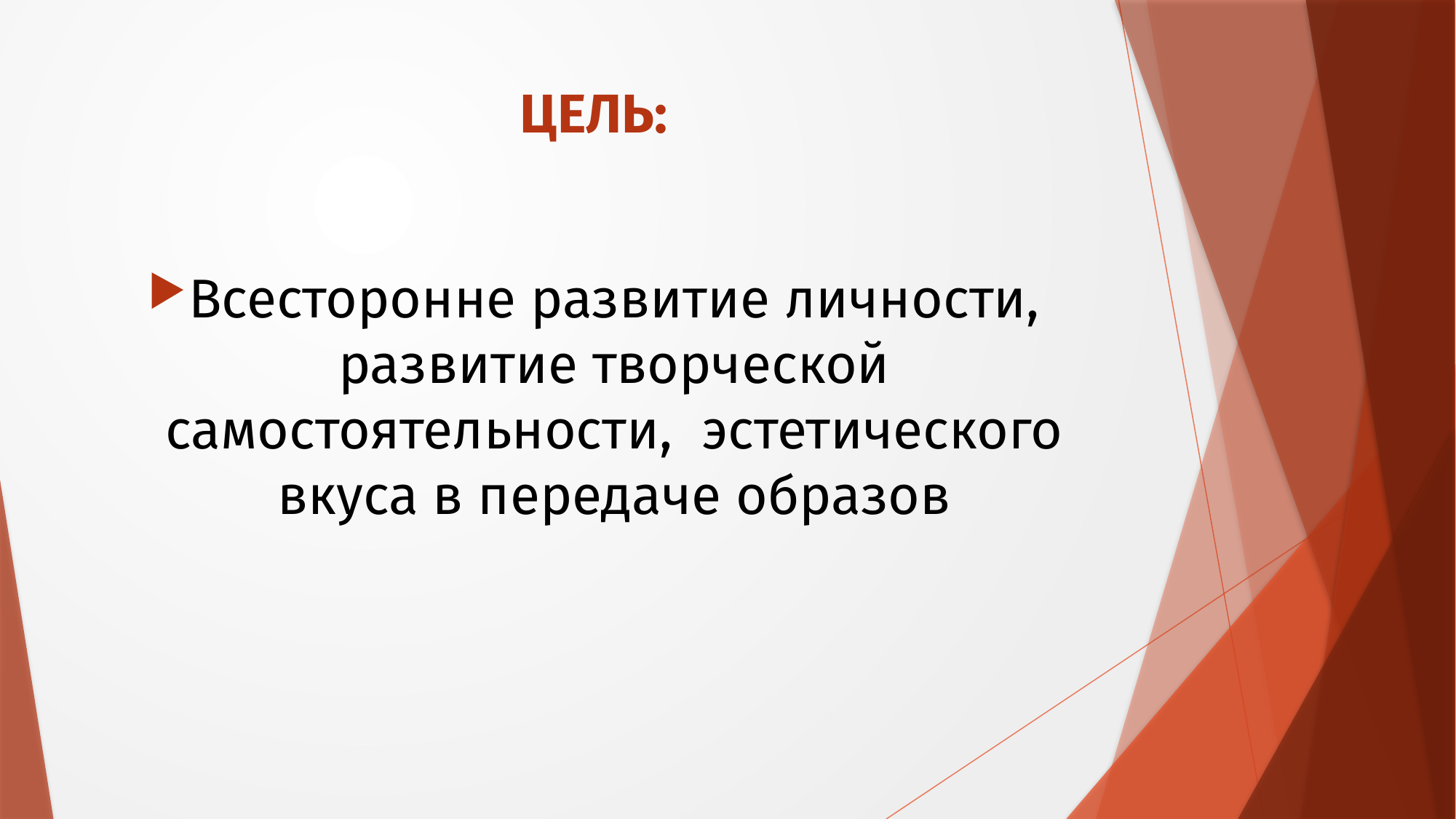

# ЦЕЛЬ:
Всесторонне развитие личности, развитие творческой самостоятельности,  эстетического вкуса в передаче образов